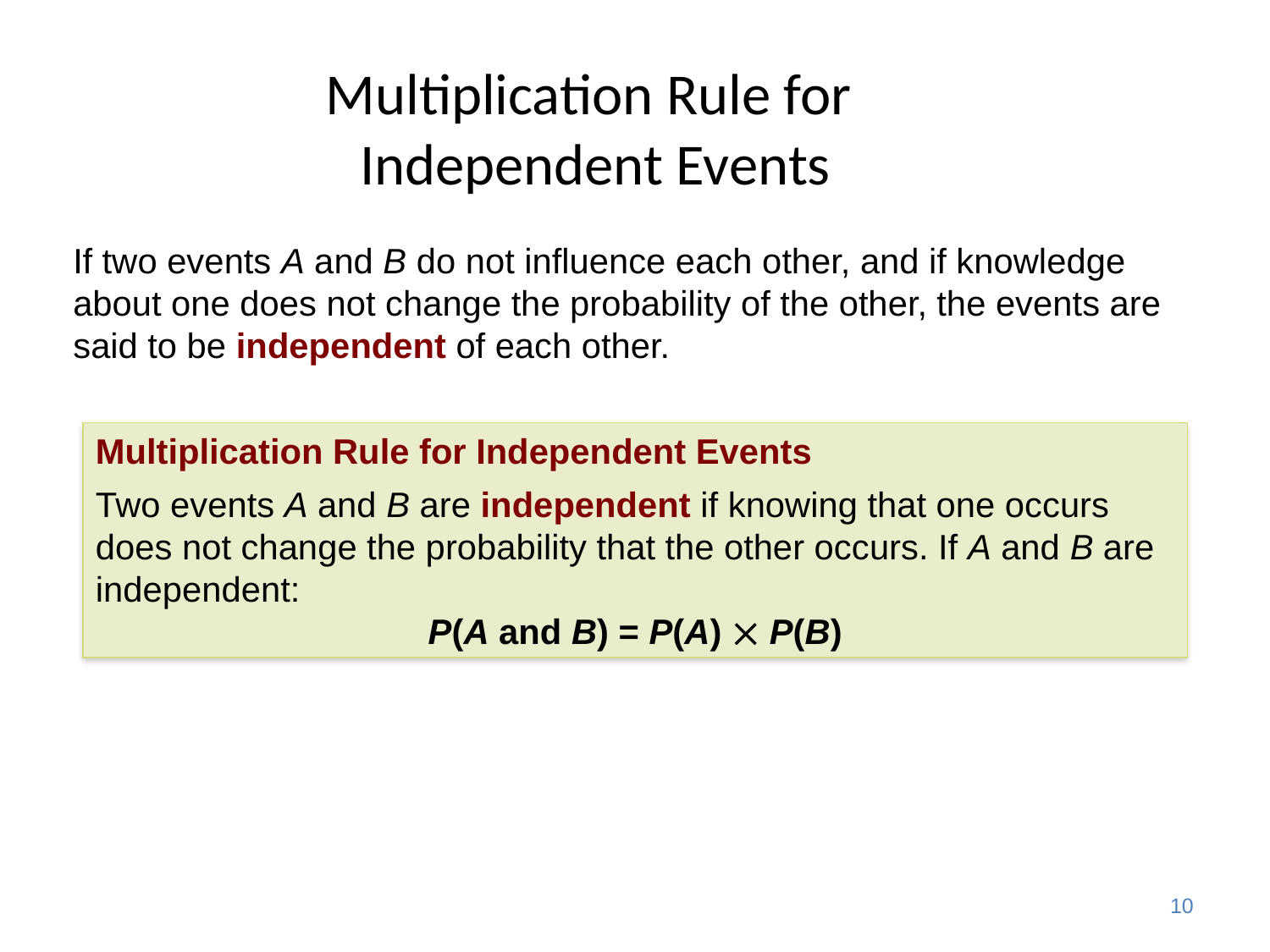

Multiplication Rule for
Independent Events
If two events A and B do not influence each other, and if knowledge about one does not change the probability of the other, the events are said to be independent of each other.
Multiplication Rule for Independent Events
Two events A and B are independent if knowing that one occurs does not change the probability that the other occurs. If A and B are independent:
P(A and B) = P(A) × P(B)
10